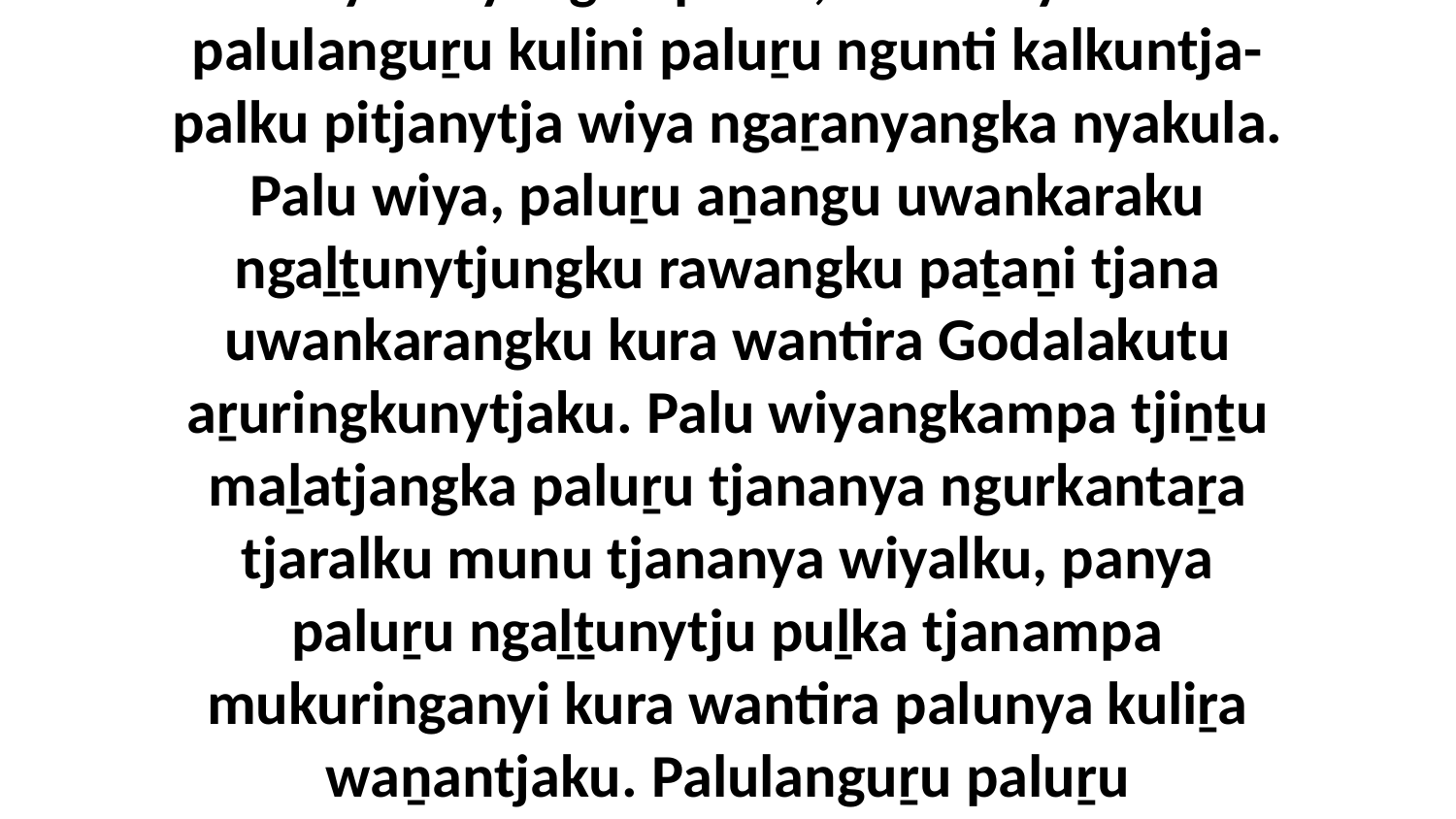

9 Tjinguṟu nyura kulini Jesunya rawa ma-nyinanyangka-palku, munu nyura palulanguṟu kulini paluṟu ngunti kalkuntja-palku pitjanytja wiya ngaṟanyangka nyakula. Palu wiya, paluṟu aṉangu uwankaraku ngaḻṯunytjungku rawangku paṯaṉi tjana uwankarangku kura wantira Godalakutu aṟuringkunytjaku. Palu wiyangkampa tjiṉṯu maḻatjangka paluṟu tjananya ngurkantaṟa tjaralku munu tjananya wiyalku, panya paluṟu ngaḻṯunytju puḻka tjanampa mukuringanyi kura wantira palunya kuliṟa waṉantjaku. Palulanguṟu paluṟu rawaringkula ma-nyinara paṯaṉi mapalku pitjanytja wiya.